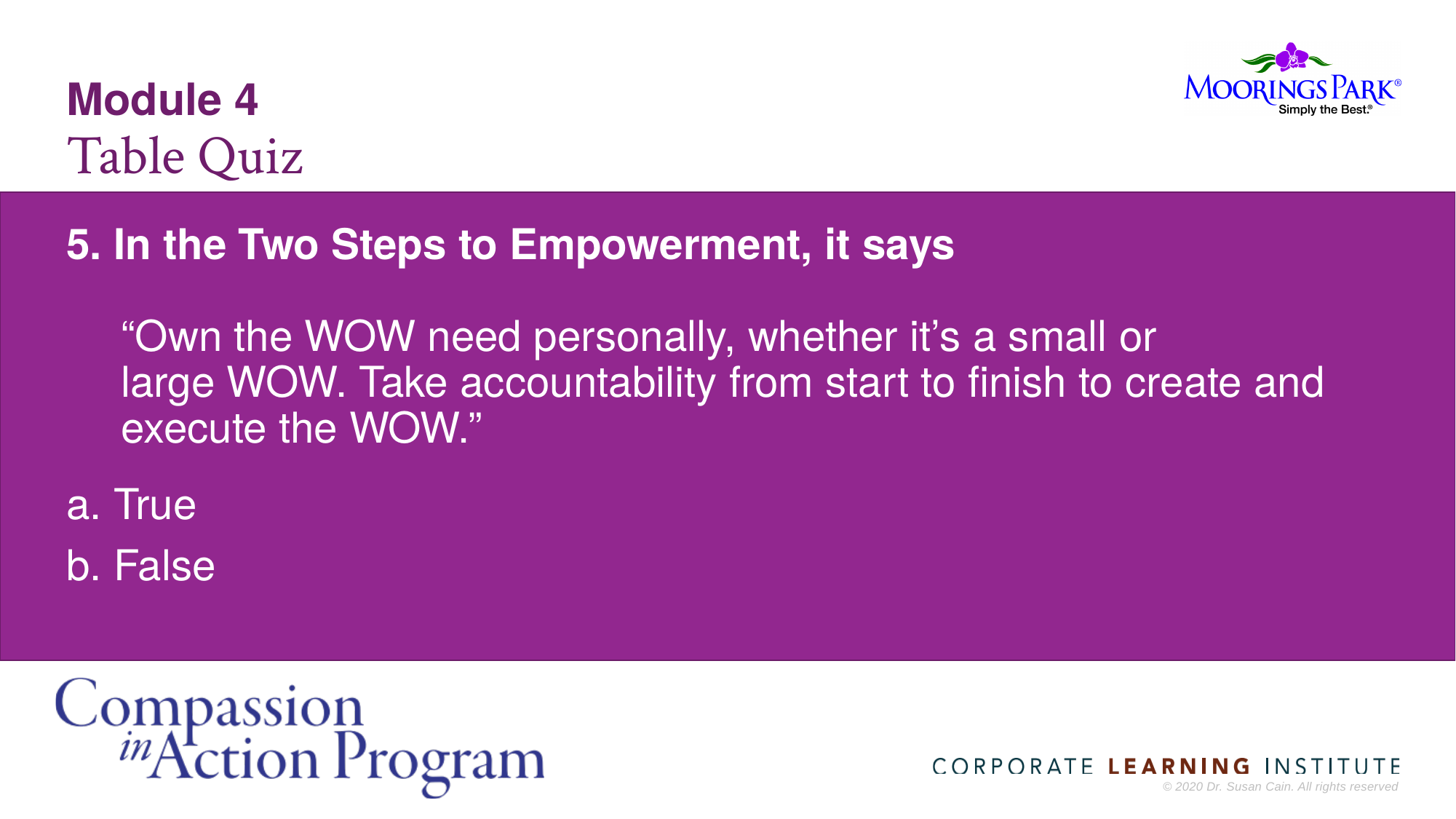

Module 4
Table Quiz
# 5. In the Two Steps to Empowerment, it says “Own the WOW need personally, whether it’s a small or large WOW. Take accountability from start to finish to create and execute the WOW.”
a. True
b. False